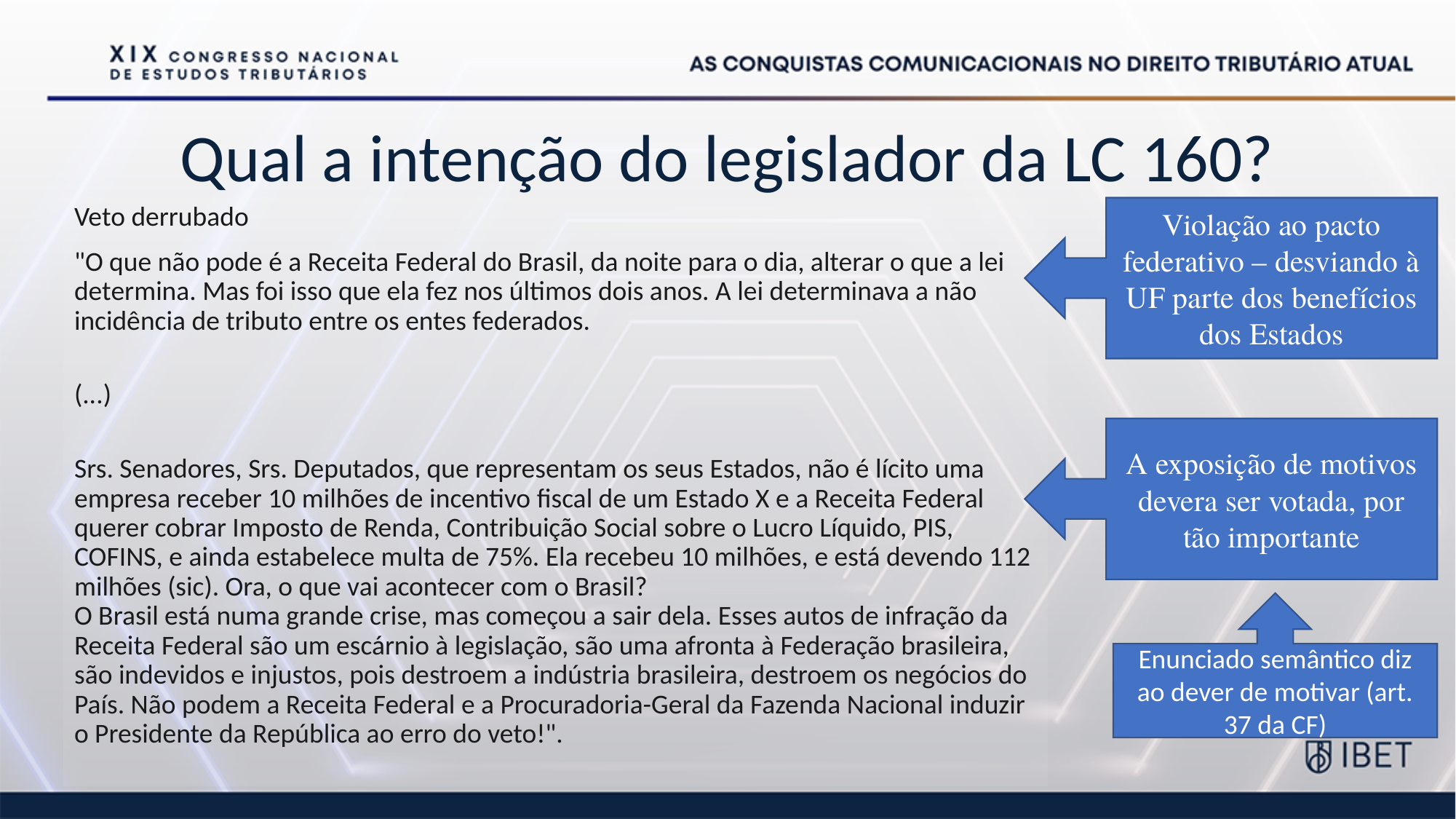

Qual a intenção do legislador da LC 160?
Veto derrubado
"O que não pode é a Receita Federal do Brasil, da noite para o dia, alterar o que a lei determina. Mas foi isso que ela fez nos últimos dois anos. A lei determinava a não incidência de tributo entre os entes federados.
(...)
Srs. Senadores, Srs. Deputados, que representam os seus Estados, não é lícito uma empresa receber 10 milhões de incentivo fiscal de um Estado X e a Receita Federal querer cobrar Imposto de Renda, Contribuição Social sobre o Lucro Líquido, PIS, COFINS, e ainda estabelece multa de 75%. Ela recebeu 10 milhões, e está devendo 112 milhões (sic). Ora, o que vai acontecer com o Brasil?
O Brasil está numa grande crise, mas começou a sair dela. Esses autos de infração da Receita Federal são um escárnio à legislação, são uma afronta à Federação brasileira, são indevidos e injustos, pois destroem a indústria brasileira, destroem os negócios do País. Não podem a Receita Federal e a Procuradoria-Geral da Fazenda Nacional induzir o Presidente da República ao erro do veto!".

Violação ao pacto federativo – desviando à UF parte dos benefícios dos Estados
A exposição de motivos devera ser votada, por tão importante
Enunciado semântico diz ao dever de motivar (art. 37 da CF)